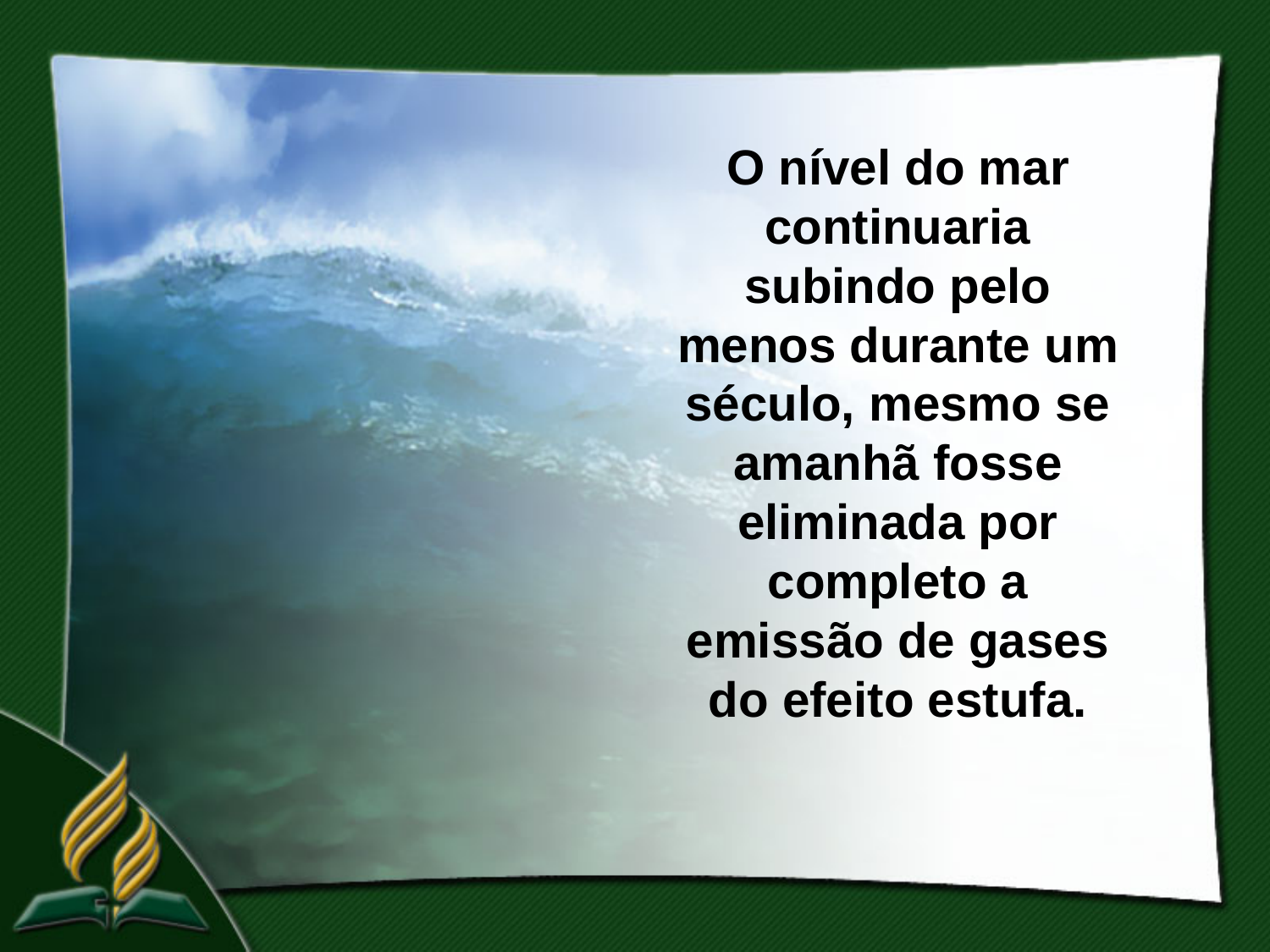

O nível do mar continuaria subindo pelo menos durante um século, mesmo se amanhã fosse eliminada por completo a emissão de gases do efeito estufa.